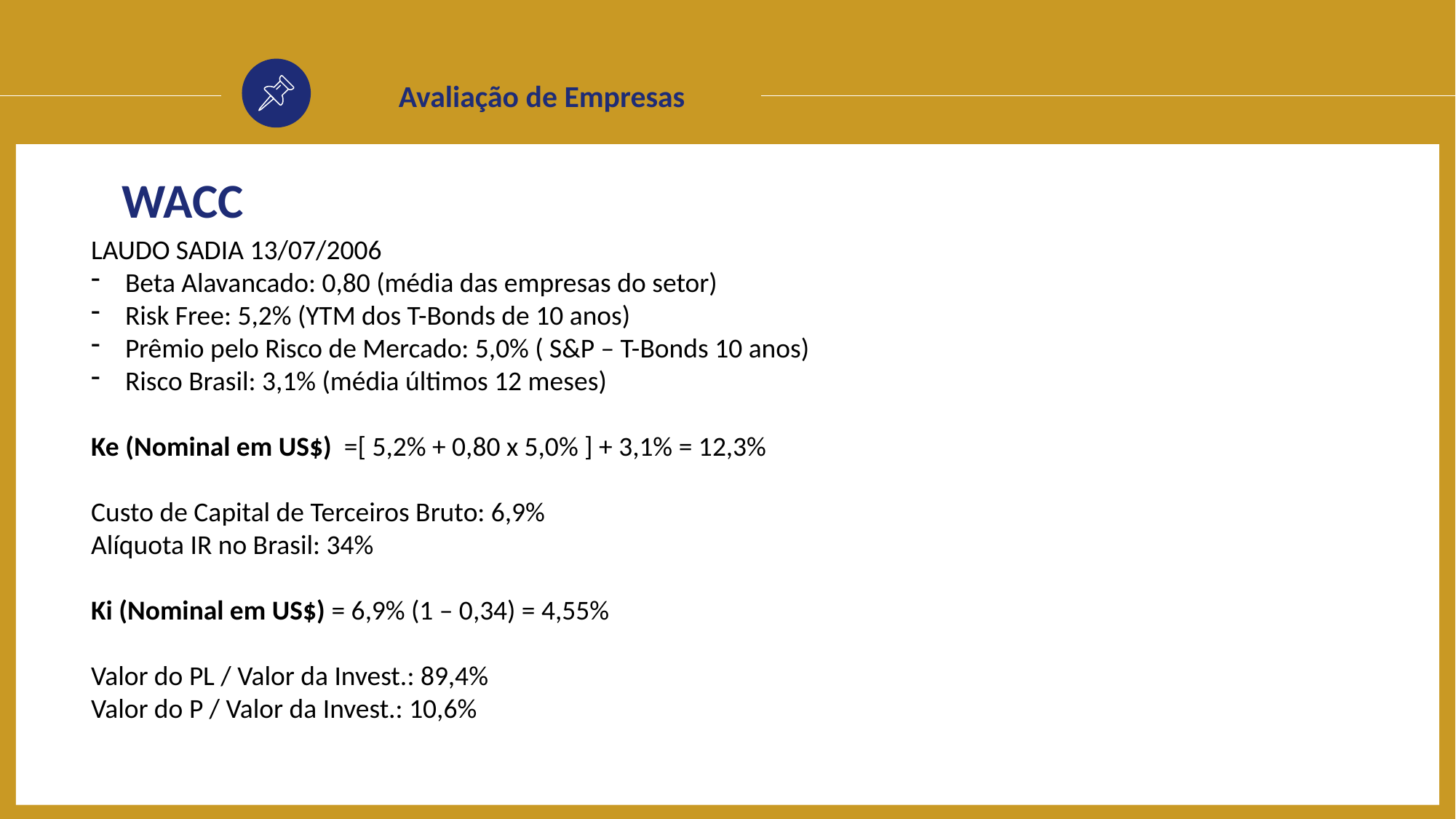

Avaliação de Empresas
WACC

LAUDO SADIA 13/07/2006
Beta Alavancado: 0,80 (média das empresas do setor)
Risk Free: 5,2% (YTM dos T-Bonds de 10 anos)
Prêmio pelo Risco de Mercado: 5,0% ( S&P – T-Bonds 10 anos)
Risco Brasil: 3,1% (média últimos 12 meses)

Ke (Nominal em US$)  =[ 5,2% + 0,80 x 5,0% ] + 3,1% = 12,3%

Custo de Capital de Terceiros Bruto: 6,9%
Alíquota IR no Brasil: 34%

Ki (Nominal em US$) = 6,9% (1 – 0,34) = 4,55%

Valor do PL / Valor da Invest.: 89,4%
Valor do P / Valor da Invest.: 10,6%